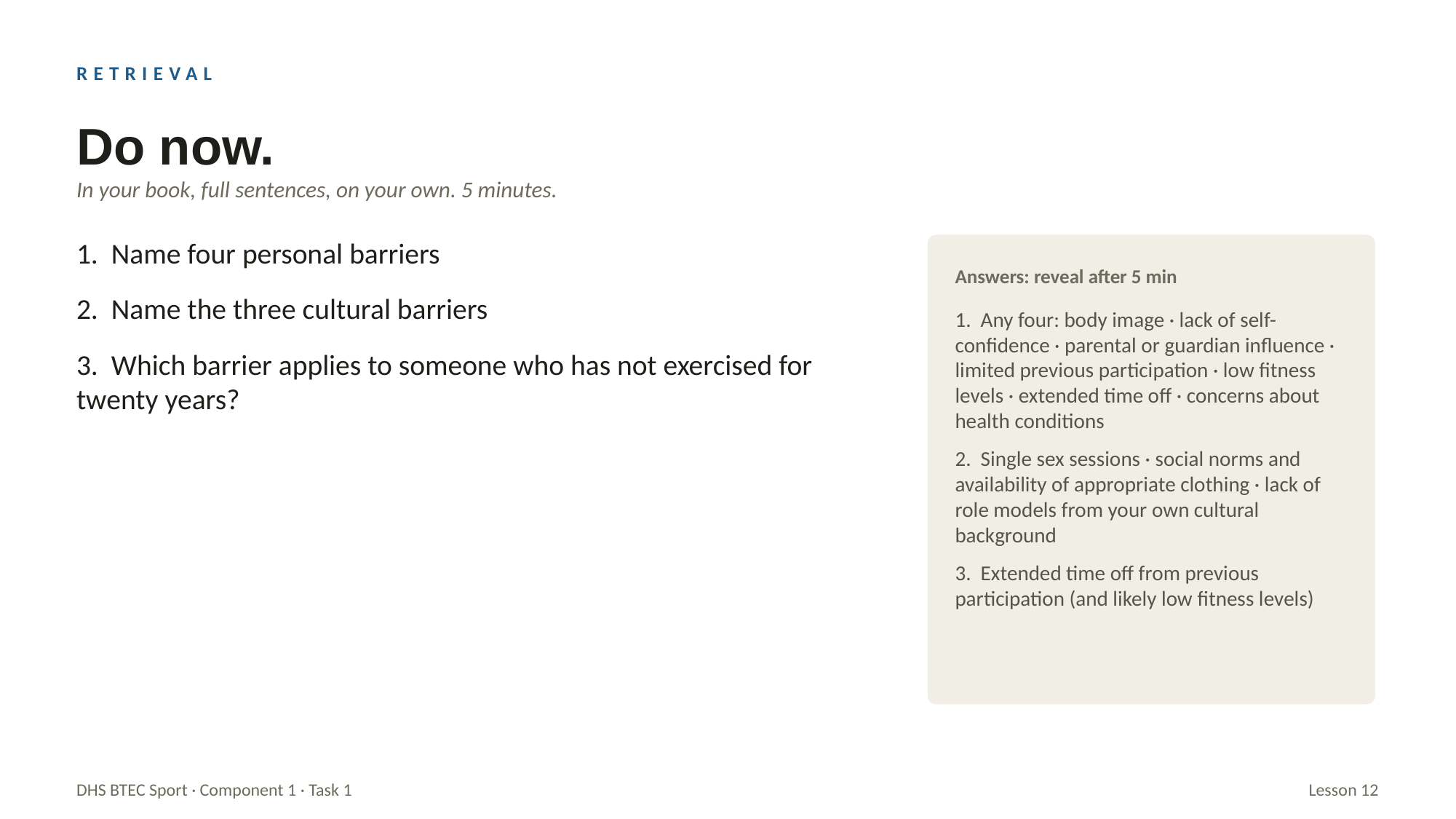

RETRIEVAL
Do now.
In your book, full sentences, on your own. 5 minutes.
1.  Name four personal barriers
2.  Name the three cultural barriers
3.  Which barrier applies to someone who has not exercised for twenty years?

Answers: reveal after 5 min
1.  Any four: body image · lack of self-confidence · parental or guardian influence · limited previous participation · low fitness levels · extended time off · concerns about health conditions
2.  Single sex sessions · social norms and availability of appropriate clothing · lack of role models from your own cultural background
3.  Extended time off from previous participation (and likely low fitness levels)
DHS BTEC Sport · Component 1 · Task 1
Lesson 12